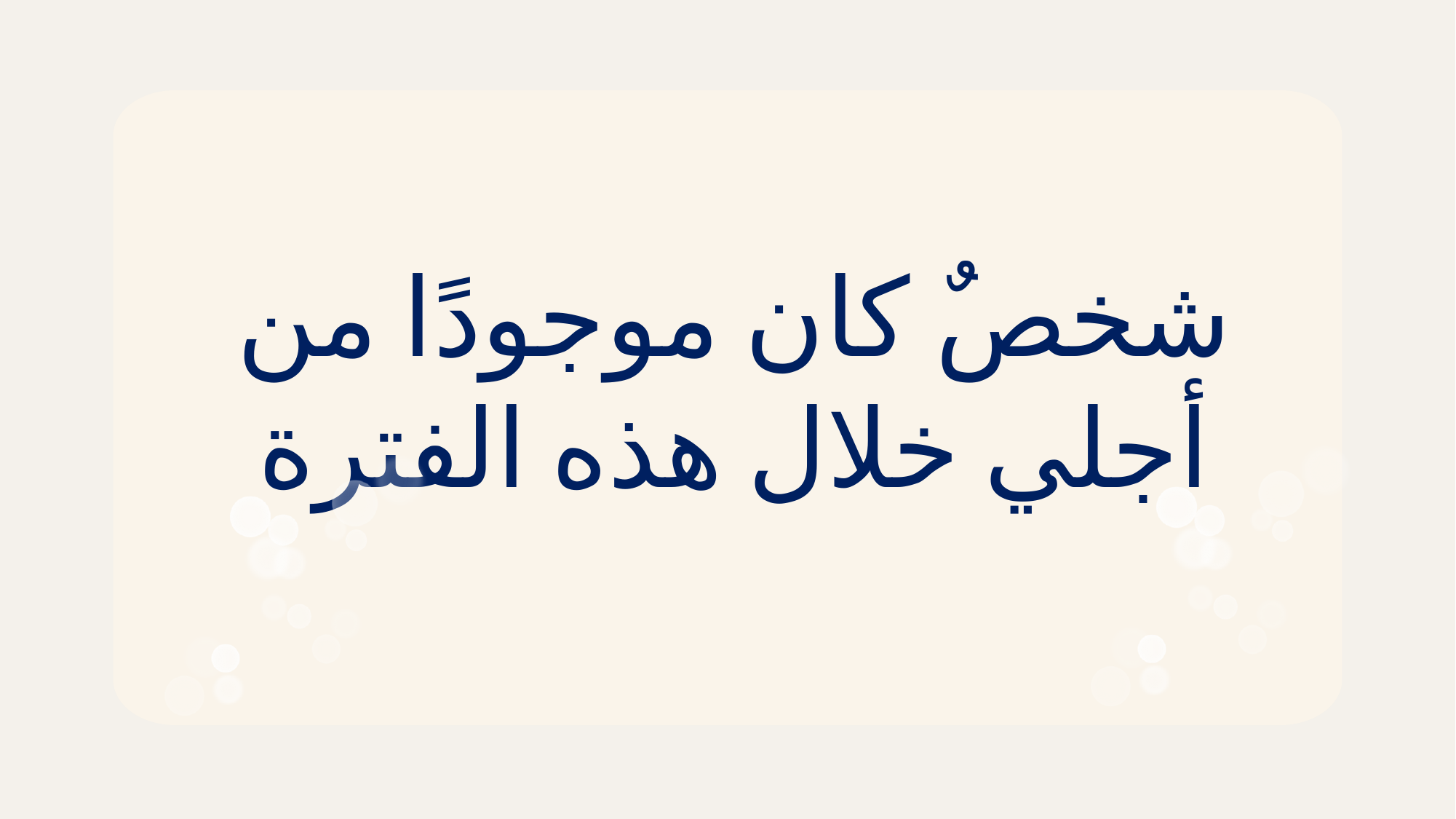

شخصٌ كان موجودًا من أجلي خلال هذه الفترة